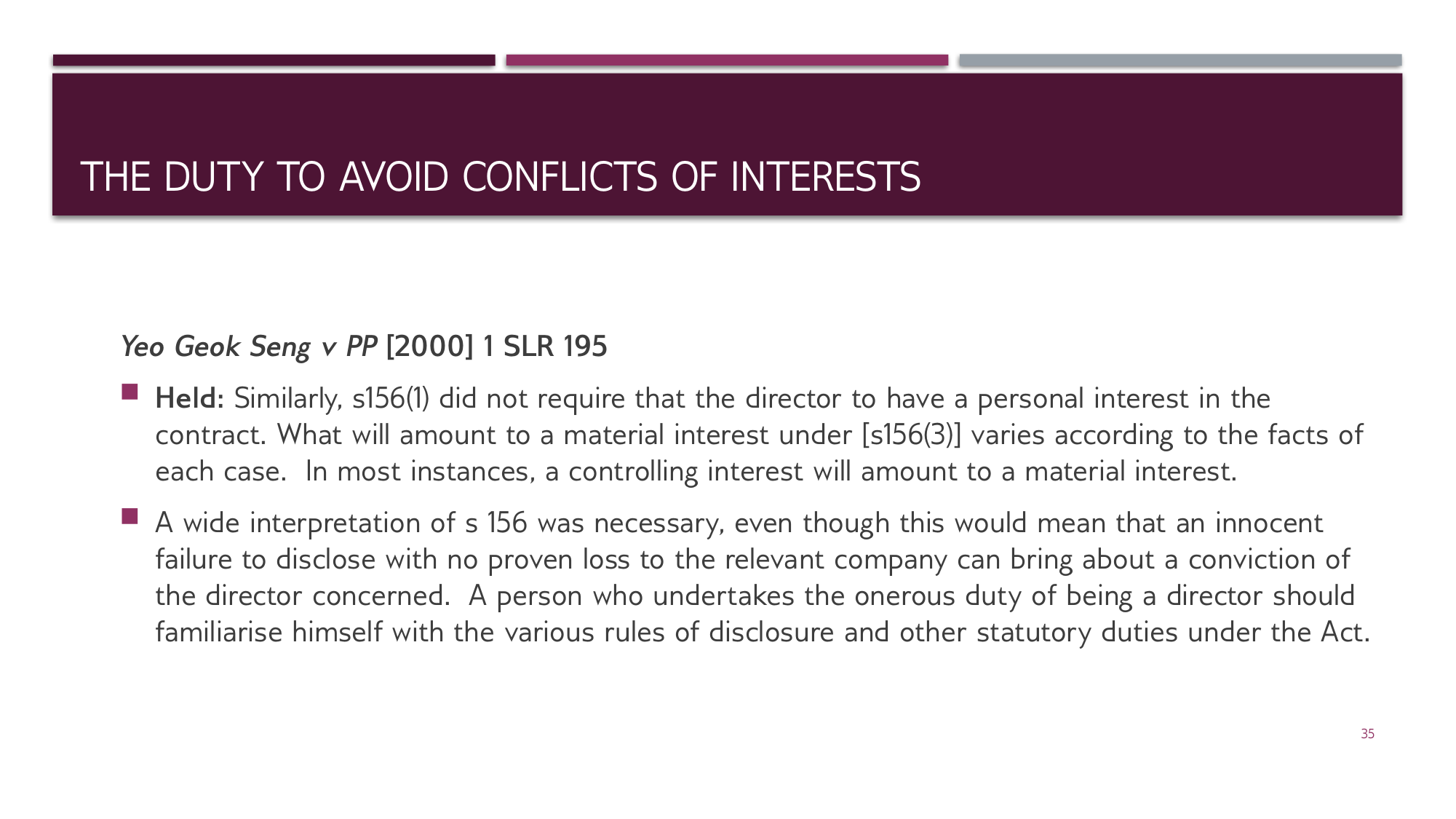

# The Duty to Avoid Conflicts of Interests
Yeo Geok Seng v PP [2000] 1 SLR 195
Held: Similarly, s156(1) did not require that the director to have a personal interest in the contract. What will amount to a material interest under [s156(3)] varies according to the facts of each case.  In most instances, a controlling interest will amount to a material interest.
A wide interpretation of s 156 was necessary, even though this would mean that an innocent failure to disclose with no proven loss to the relevant company can bring about a conviction of the director concerned.  A person who undertakes the onerous duty of being a director should familiarise himself with the various rules of disclosure and other statutory duties under the Act.

35